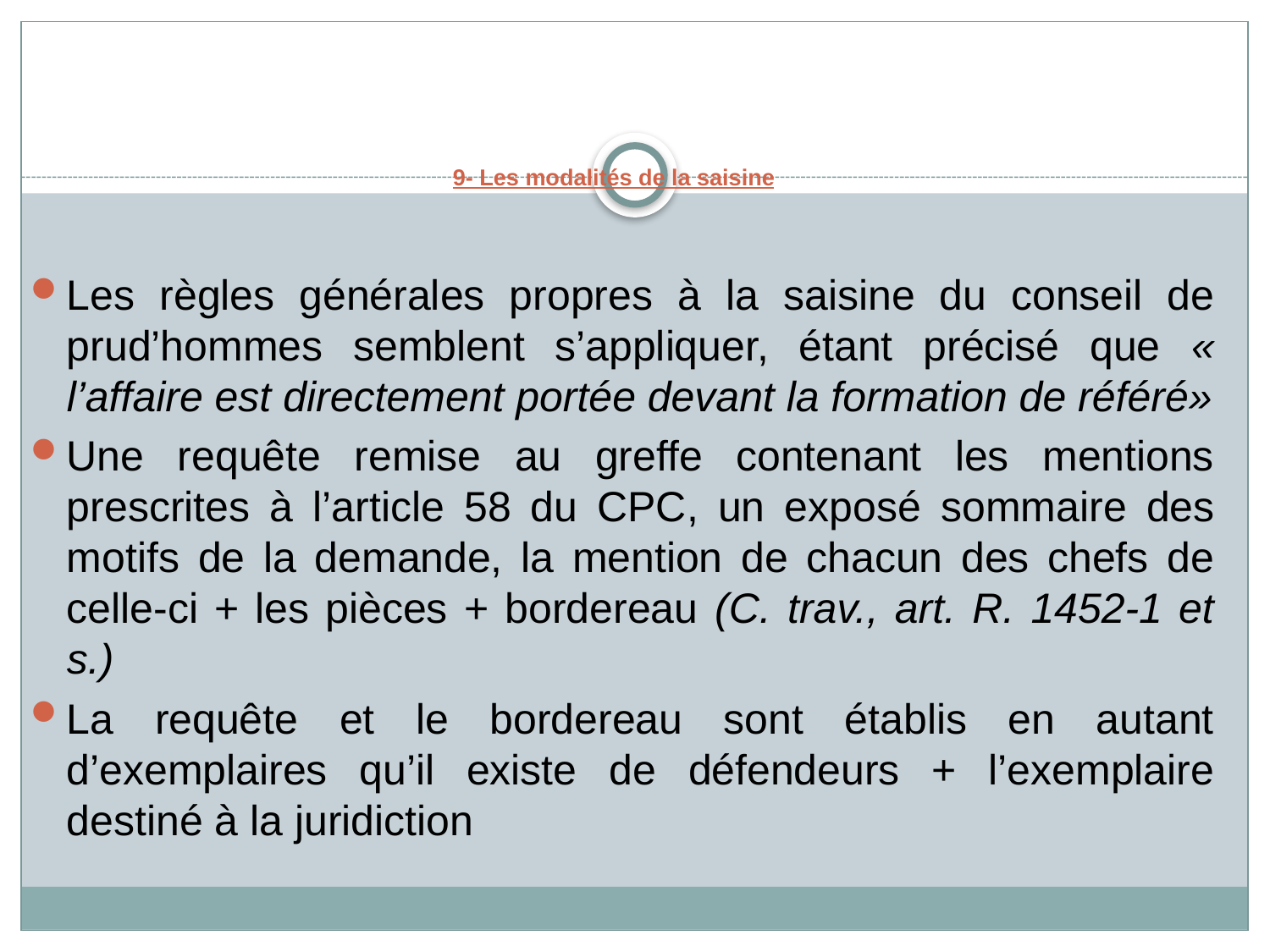

# 9- Les modalités de la saisine

Les règles générales propres à la saisine du conseil de prud’hommes semblent s’appliquer, étant précisé que « l’affaire est directement portée devant la formation de référé»
Une requête remise au greffe contenant les mentions prescrites à l’article 58 du CPC, un exposé sommaire des motifs de la demande, la mention de chacun des chefs de celle-ci + les pièces + bordereau (C. trav., art. R. 1452-1 et s.)
La requête et le bordereau sont établis en autant d’exemplaires qu’il existe de défendeurs + l’exemplaire destiné à la juridiction